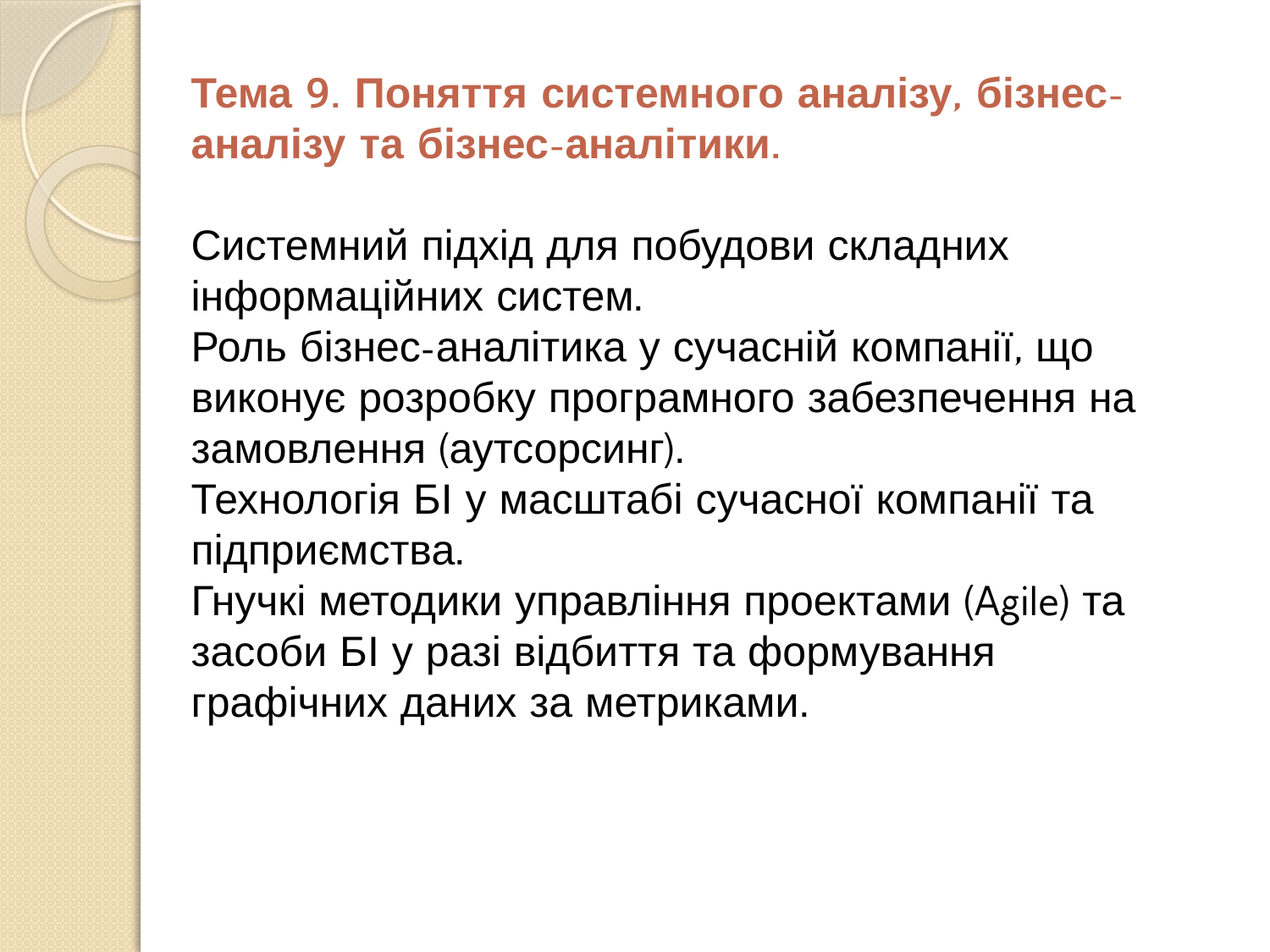

Тема 9. Поняття системного аналізу, бізнес-аналізу та бізнес-аналітики.

Системний підхід для побудови складних інформаційних систем.
Роль бізнес-аналітика у сучасній компанії, що виконує розробку програмного забезпечення на замовлення (аутсорсинг).
Технологія БІ у масштабі сучасної компанії та підприємства.
Гнучкі методики управління проектами (Agile) та засоби БІ у разі відбиття та формування графічних даних за метриками.